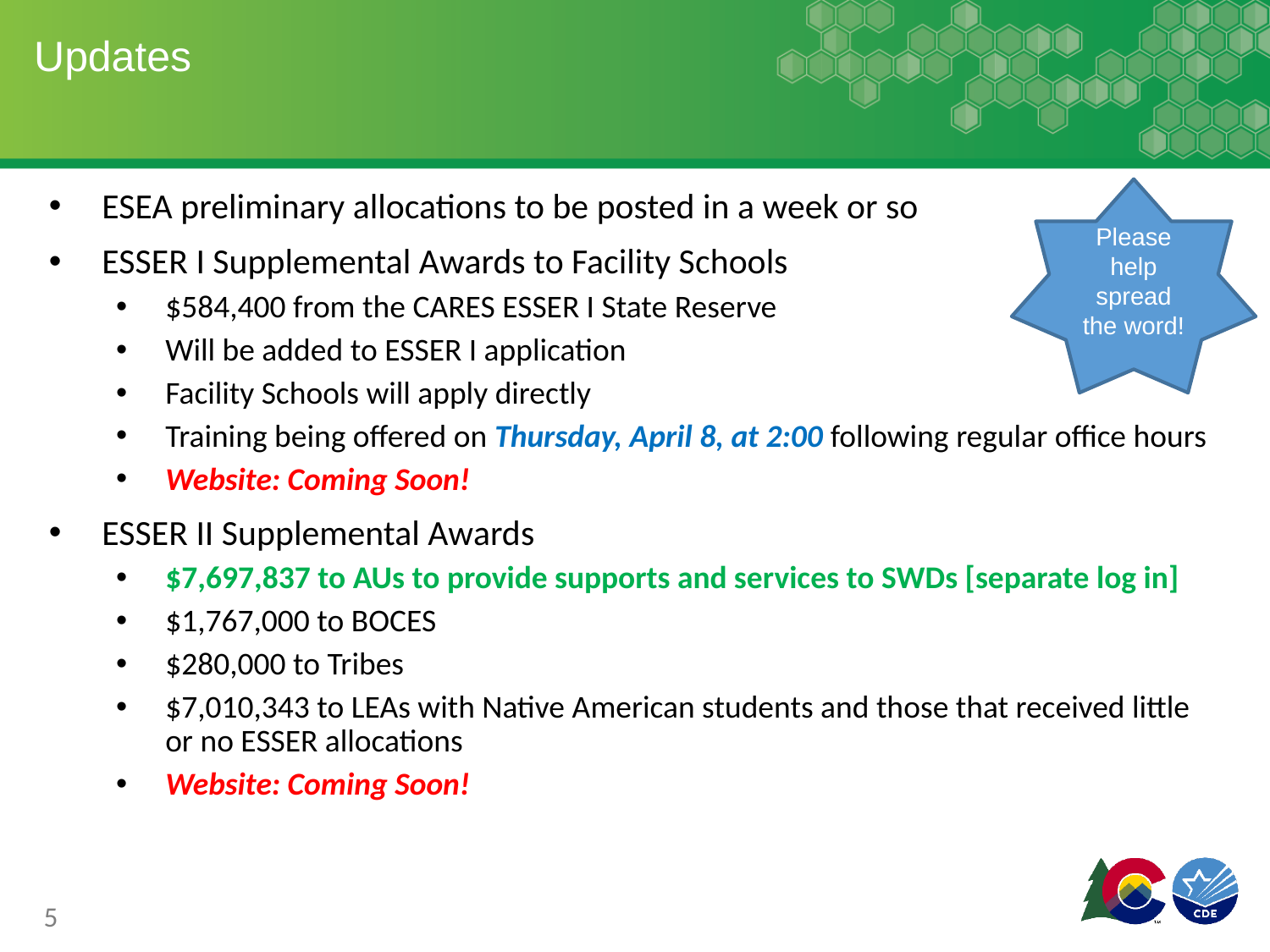

# Updates
Please help spread the word!
ESEA preliminary allocations to be posted in a week or so
ESSER I Supplemental Awards to Facility Schools
$584,400 from the CARES ESSER I State Reserve
Will be added to ESSER I application
Facility Schools will apply directly
Training being offered on Thursday, April 8, at 2:00 following regular office hours
Website: Coming Soon!
ESSER II Supplemental Awards
$7,697,837 to AUs to provide supports and services to SWDs [separate log in]
$1,767,000 to BOCES
$280,000 to Tribes
$7,010,343 to LEAs with Native American students and those that received little or no ESSER allocations
Website: Coming Soon!
5